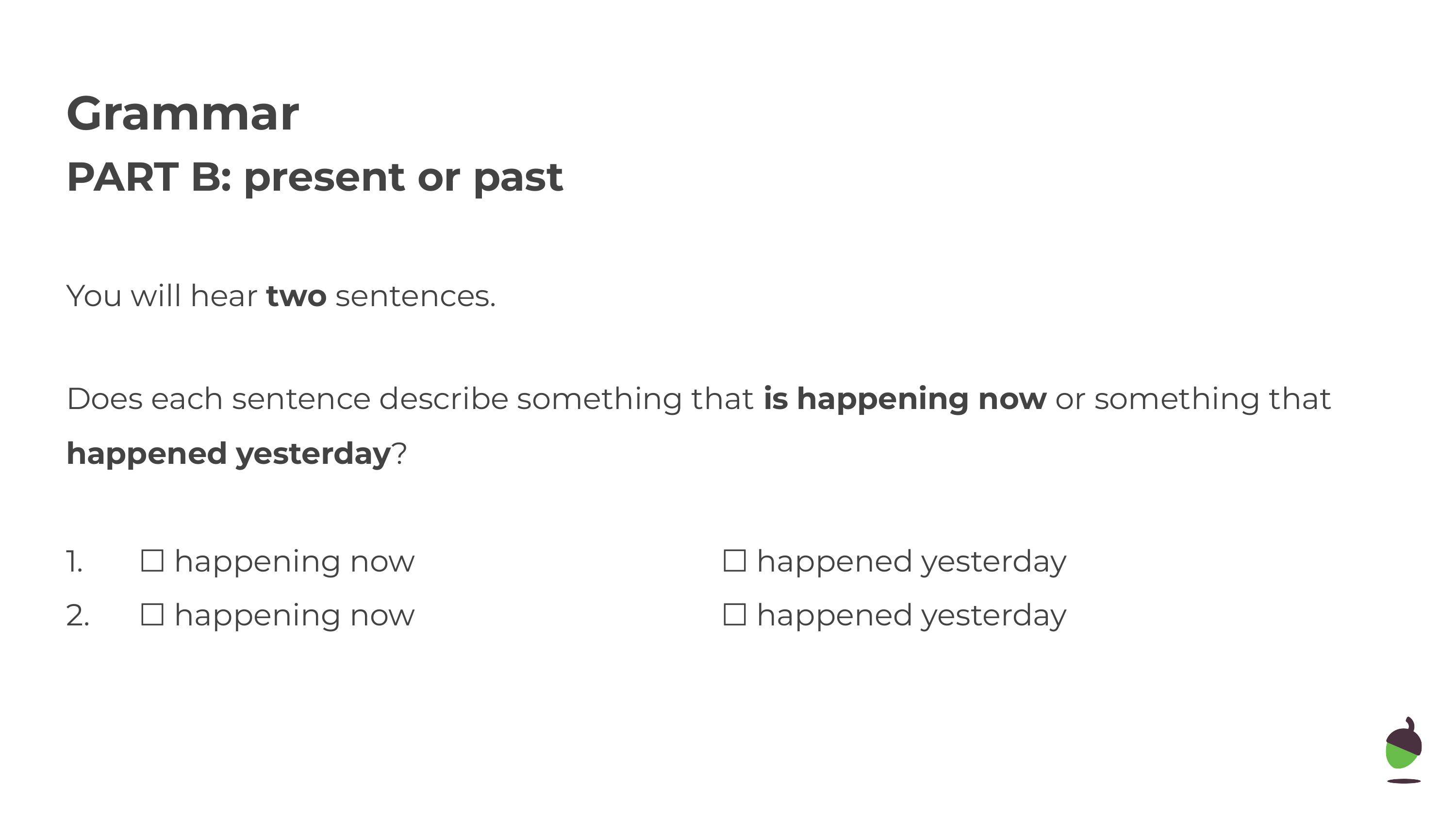

Grammar
PART B: present or past

You will hear two sentences.

Does each sentence describe something that is happening now or something that happened yesterday?

1.    	☐ happening now      	       	       	       	☐ happened yesterday
2.    	☐ happening now      	       	       	       	☐ happened yesterday